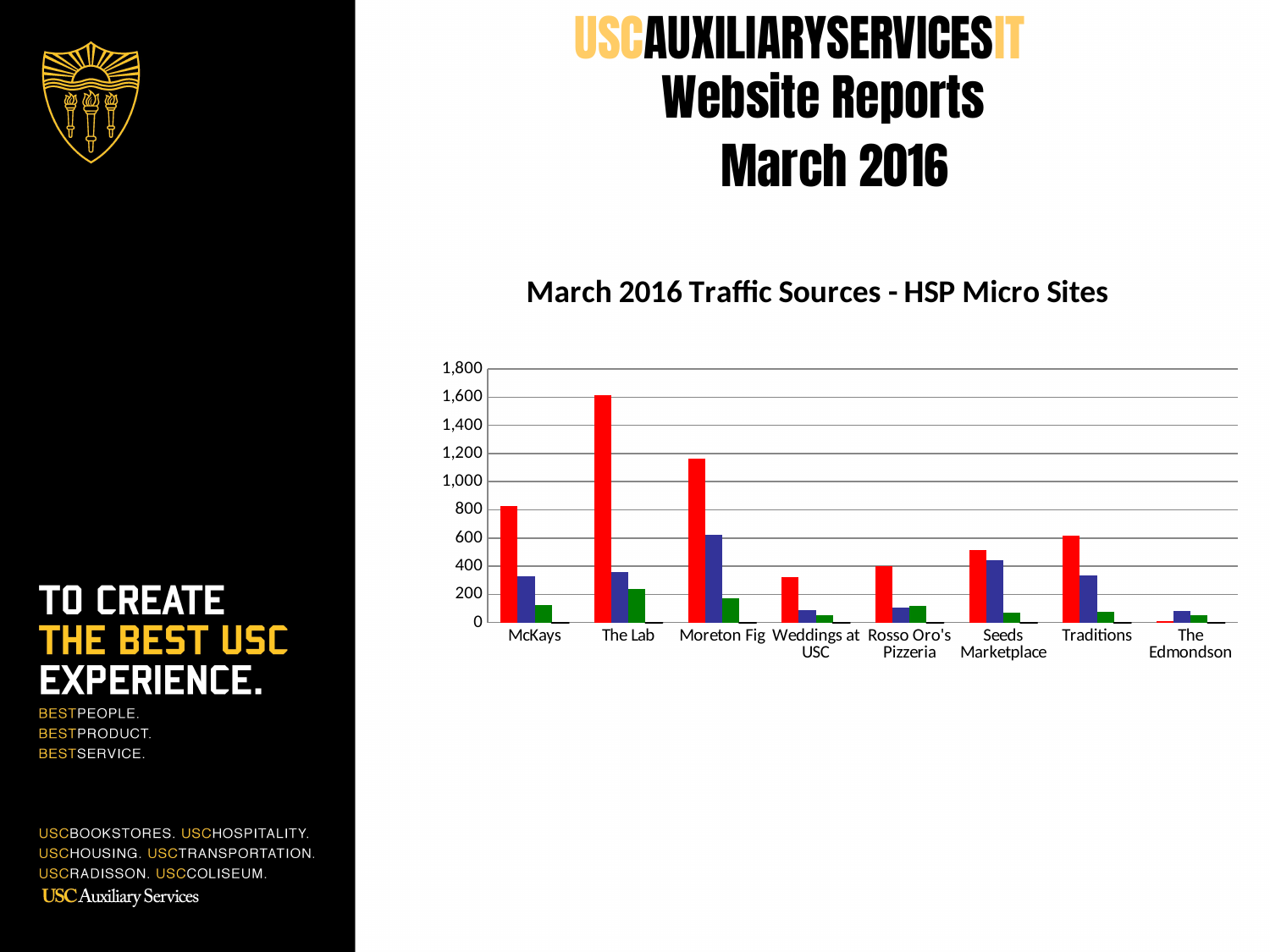

USCAUXILIARYSERVICESIT
Website Reports
      March 2016

### Chart: March 2016 Traffic Sources - HSP Micro Sites

| Category | Search Engine | Referring Sites | Direct Traffic | Campaigns |
|---|---|---|---|---|
| McKays | 825.0 | 330.0 | 122.0 | 0.0 |
| The Lab | 1616.0 | 357.0 | 239.0 | 0.0 |
| Moreton Fig | 1163.0 | 620.0 | 171.0 | 0.0 |
| Weddings at USC | 321.0 | 90.0 | 51.0 | 0.0 |
| Rosso Oro's Pizzeria | 399.0 | 104.0 | 119.0 | 0.0 |
| Seeds Marketplace | 515.0 | 443.0 | 70.0 | 0.0 |
| Traditions | 614.0 | 331.0 | 75.0 | 0.0 |
| The Edmondson | 11.0 | 82.0 | 53.0 | 0.0 |